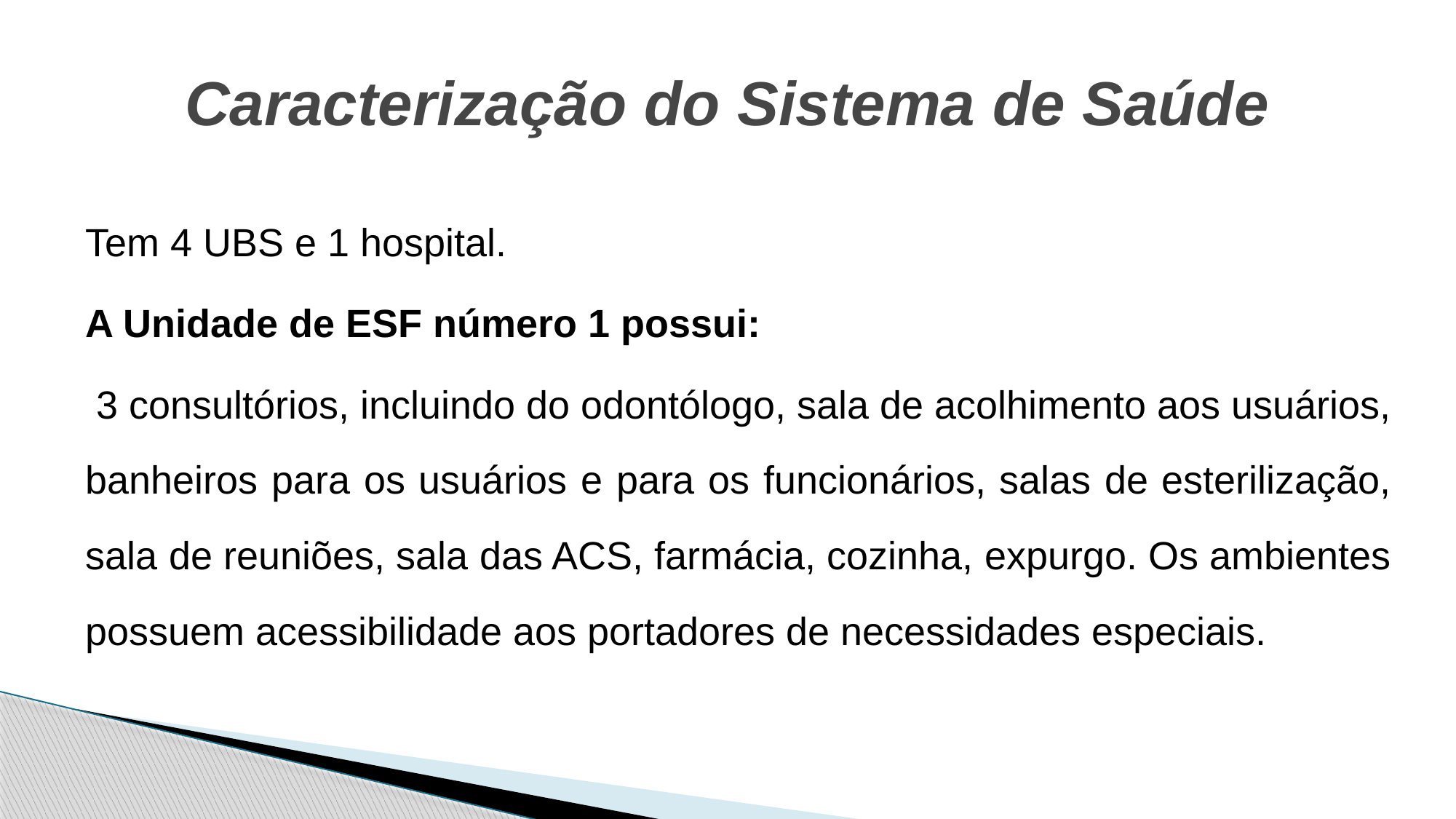

# Caracterização do Sistema de Saúde
	Tem 4 UBS e 1 hospital.
		A Unidade de ESF número 1 possui:
	 3 consultórios, incluindo do odontólogo, sala de acolhimento aos usuários, banheiros para os usuários e para os funcionários, salas de esterilização, sala de reuniões, sala das ACS, farmácia, cozinha, expurgo. Os ambientes possuem acessibilidade aos portadores de necessidades especiais.